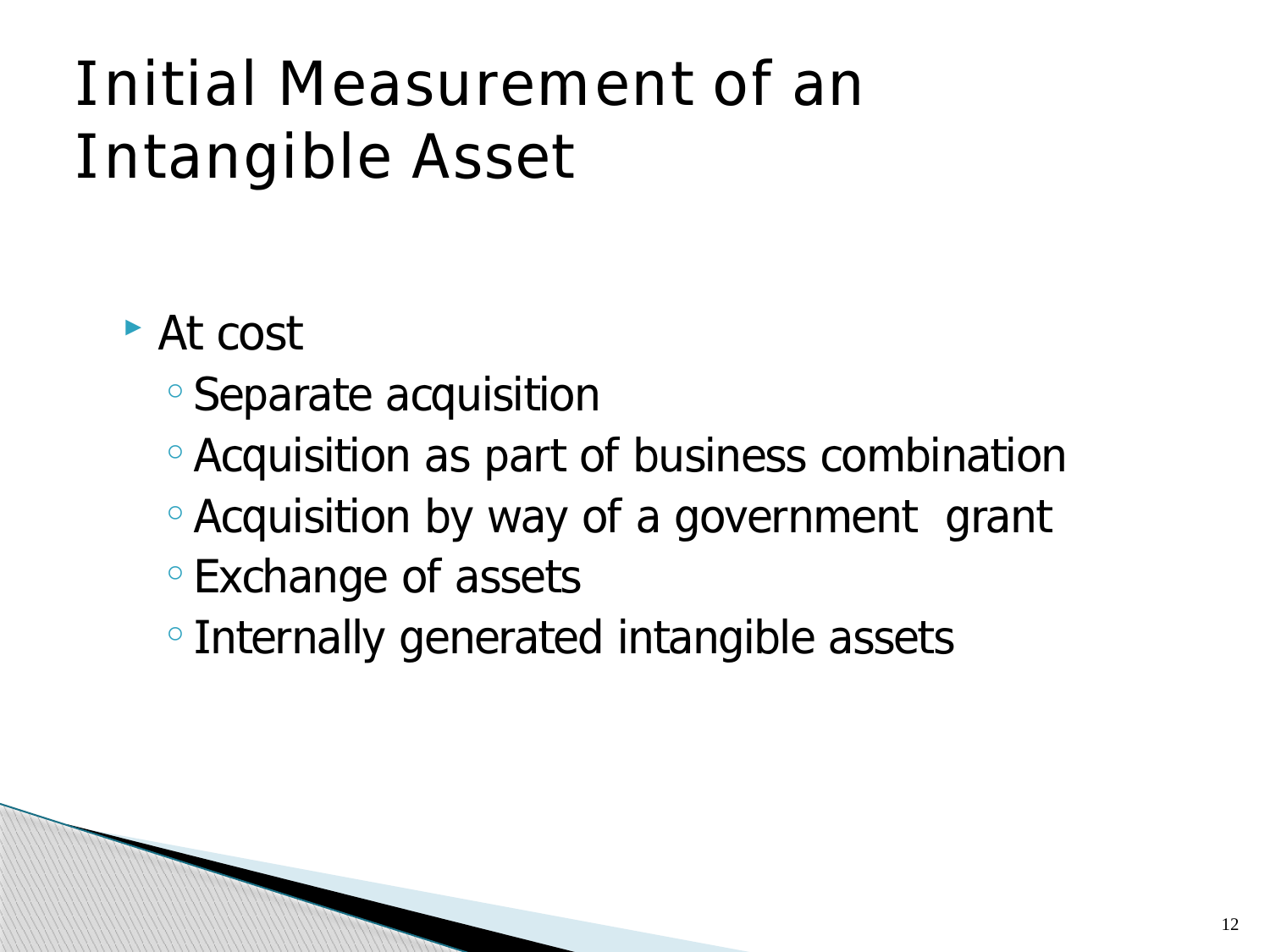

# Initial Measurement of an Intangible Asset
At cost
Separate acquisition
Acquisition as part of business combination
Acquisition by way of a government  grant
Exchange of assets
Internally generated intangible assets
12